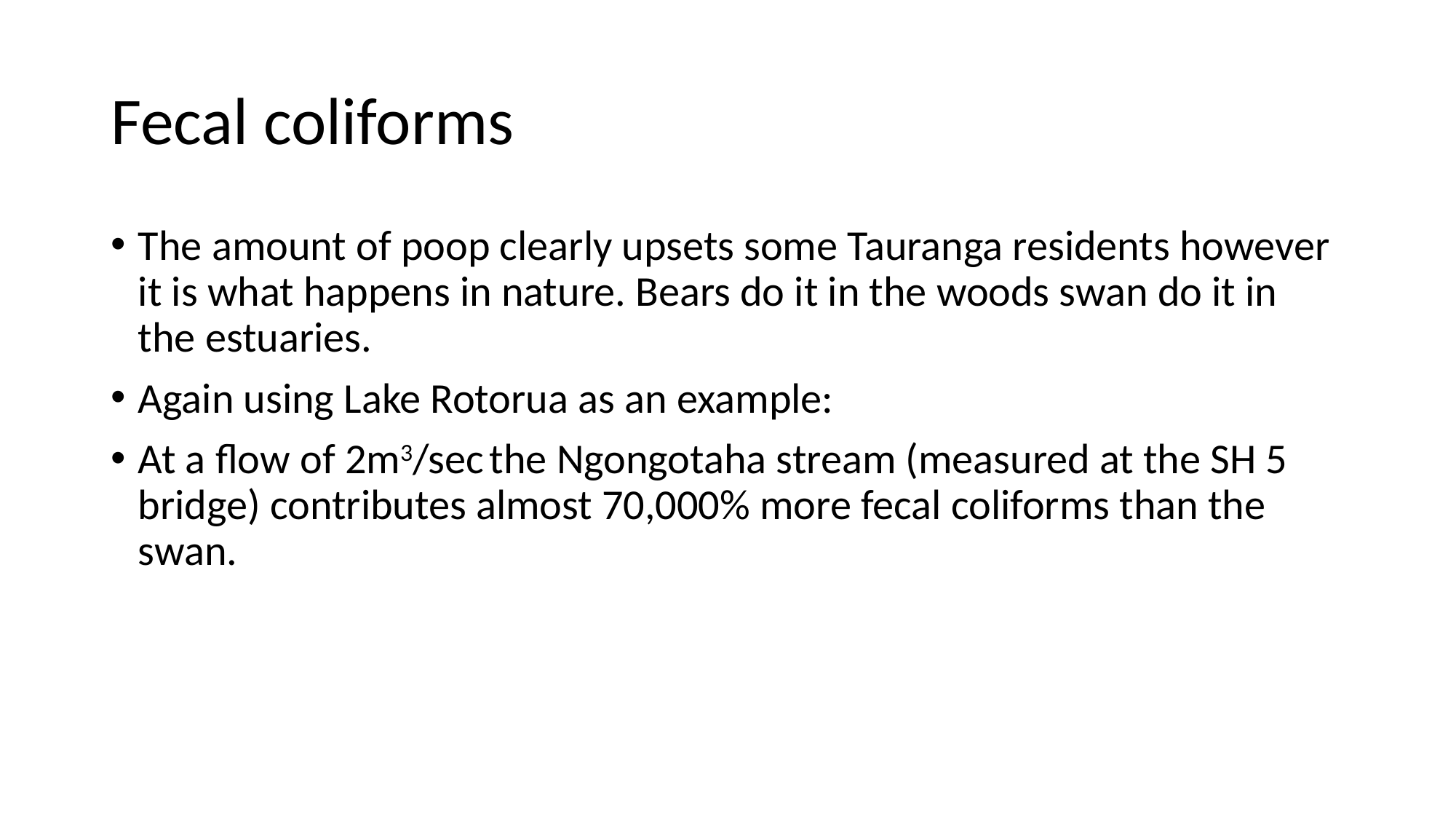

# Fecal coliforms
The amount of poop clearly upsets some Tauranga residents however it is what happens in nature. Bears do it in the woods swan do it in the estuaries.
Again using Lake Rotorua as an example:
At a flow of 2m3/sec the Ngongotaha stream (measured at the SH 5 bridge) contributes almost 70,000% more fecal coliforms than the swan.